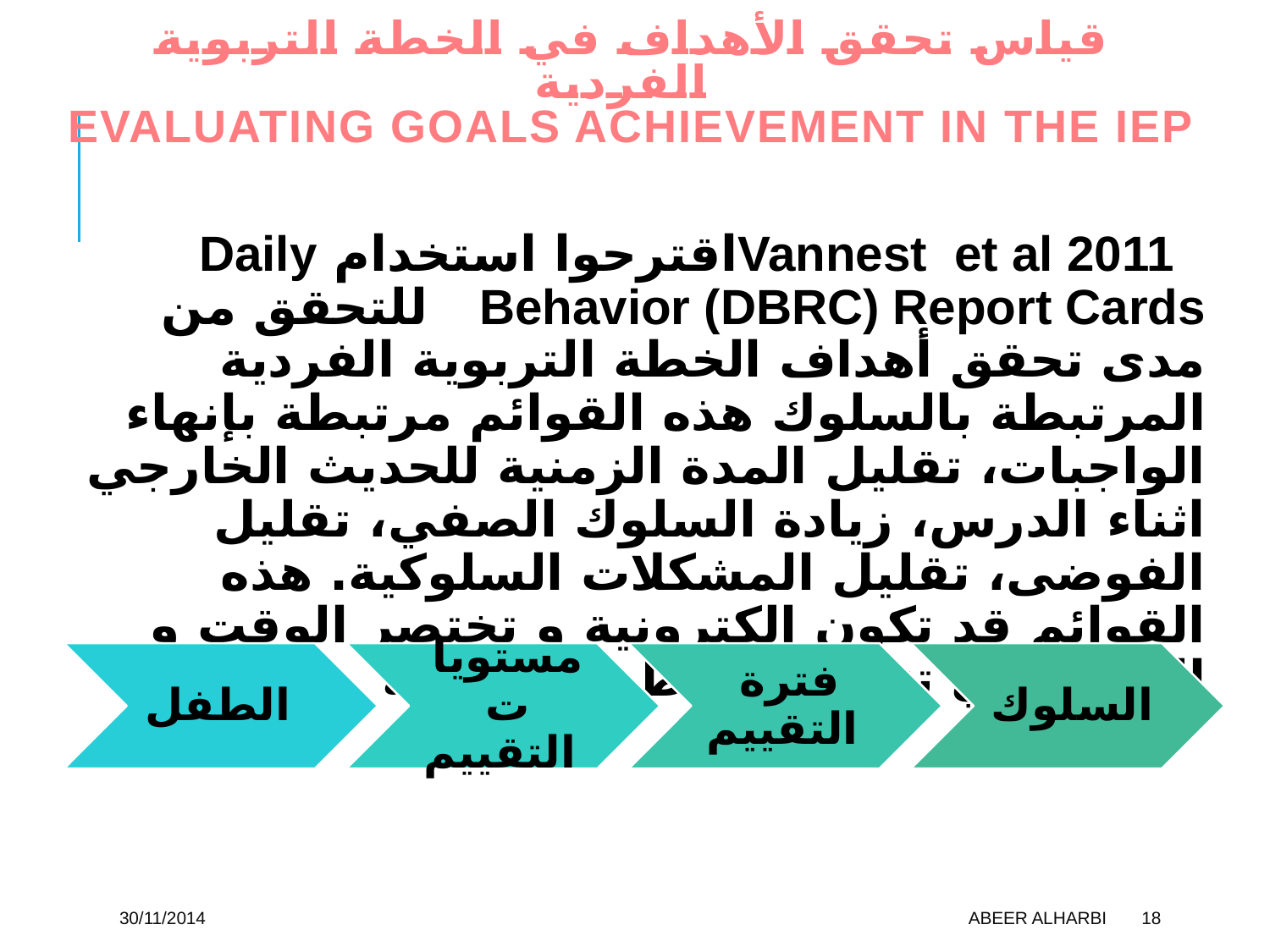

# قياس تحقق الأهداف في الخطة التربوية الفردية evaluating goals achievement in the IEP
  Vannest  et al 2011اقترحوا استخدام Daily Behavior (DBRC) Report Cards   للتحقق من مدى تحقق أهداف الخطة التربوية الفردية المرتبطة بالسلوك هذه القوائم مرتبطة بإنهاء الواجبات، تقليل المدة الزمنية للحديث الخارجي اثناء الدرس، زيادة السلوك الصفي، تقليل الفوضى، تقليل المشكلات السلوكية. هذه القوائم قد تكون الكترونية و تختصر الوقت و الجهد التي تتطلب الخطوات التالية

الطفل
مستويات التقييم
فترة التقييم
السلوك
30/11/2014
Abeer Alharbi
18